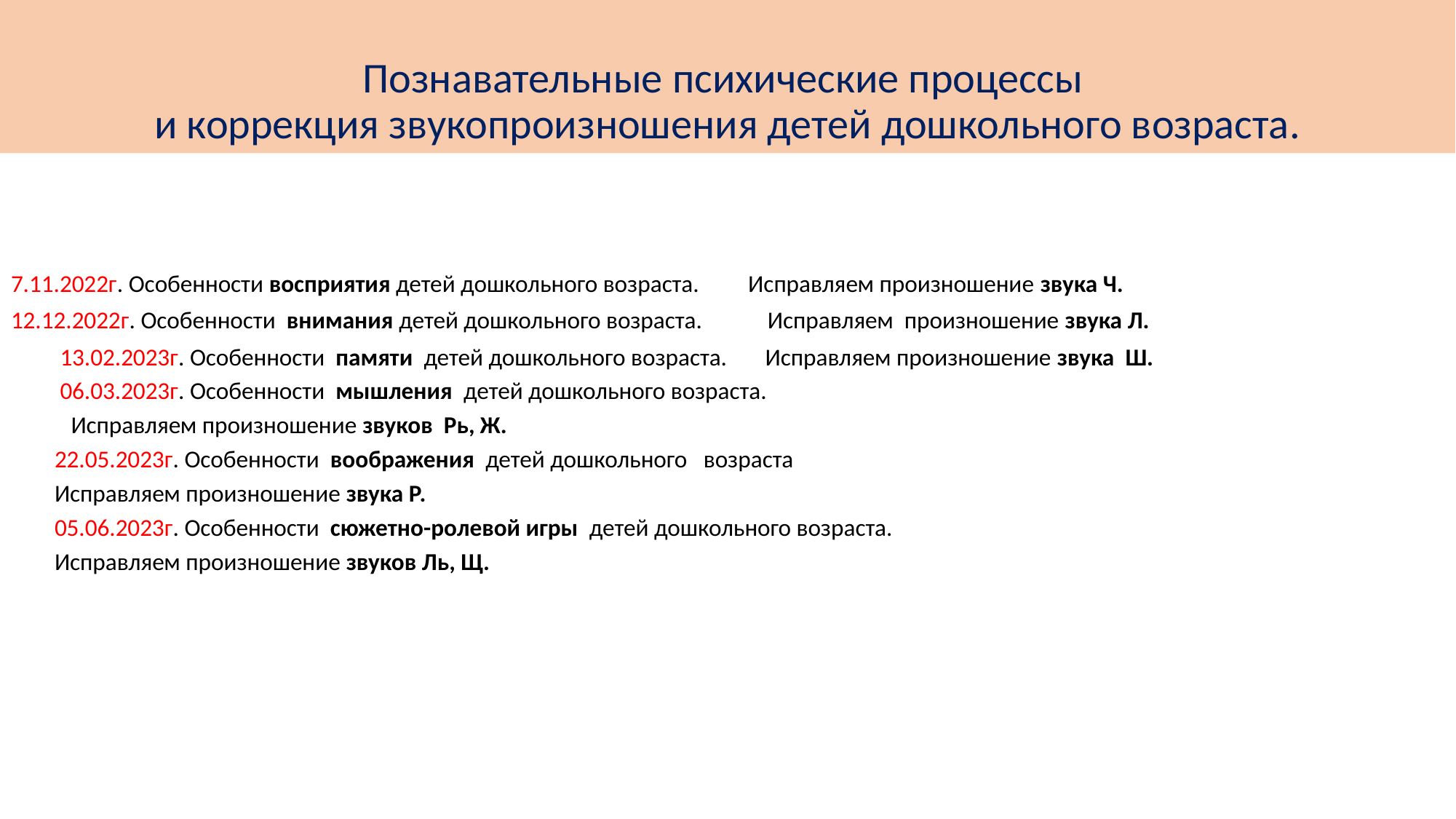

# Познавательные психические процессы и коррекция звукопроизношения детей дошкольного возраста.
7.11.2022г. Особенности восприятия детей дошкольного возраста.         Исправляем произношение звука Ч.
12.12.2022г. Особенности  внимания детей дошкольного возраста.            Исправляем  произношение звука Л.
 13.02.2023г. Особенности  памяти  детей дошкольного возраста.       Исправляем произношение звука  Ш.
 06.03.2023г. Особенности  мышления  детей дошкольного возраста.
   Исправляем произношение звуков  Рь, Ж.
22.05.2023г. Особенности  воображения  детей дошкольного   возраста
Исправляем произношение звука Р.
05.06.2023г. Особенности  сюжетно-ролевой игры  детей дошкольного возраста.
Исправляем произношение звуков Ль, Щ.